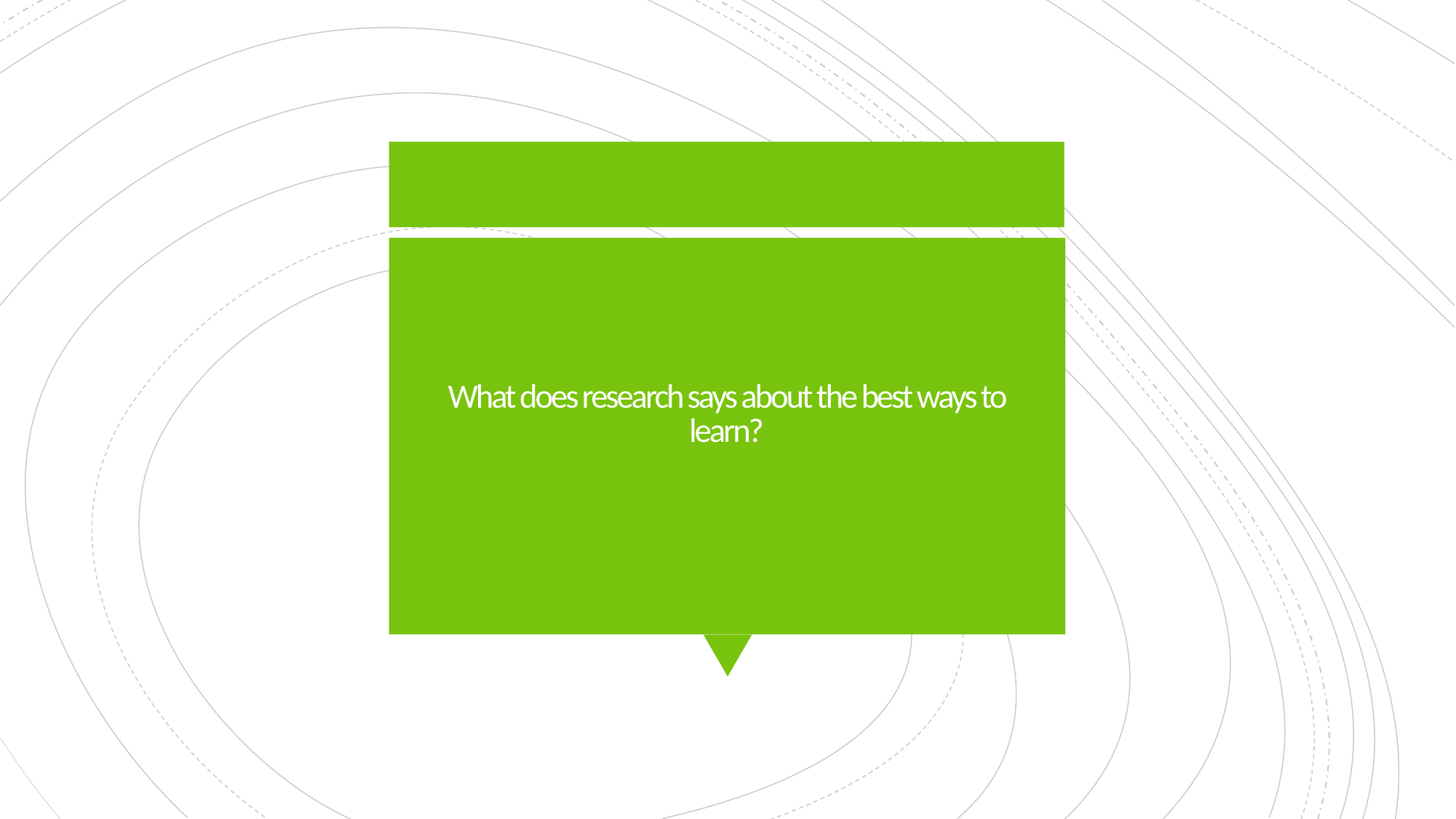

# What does research says about the best ways to learn?